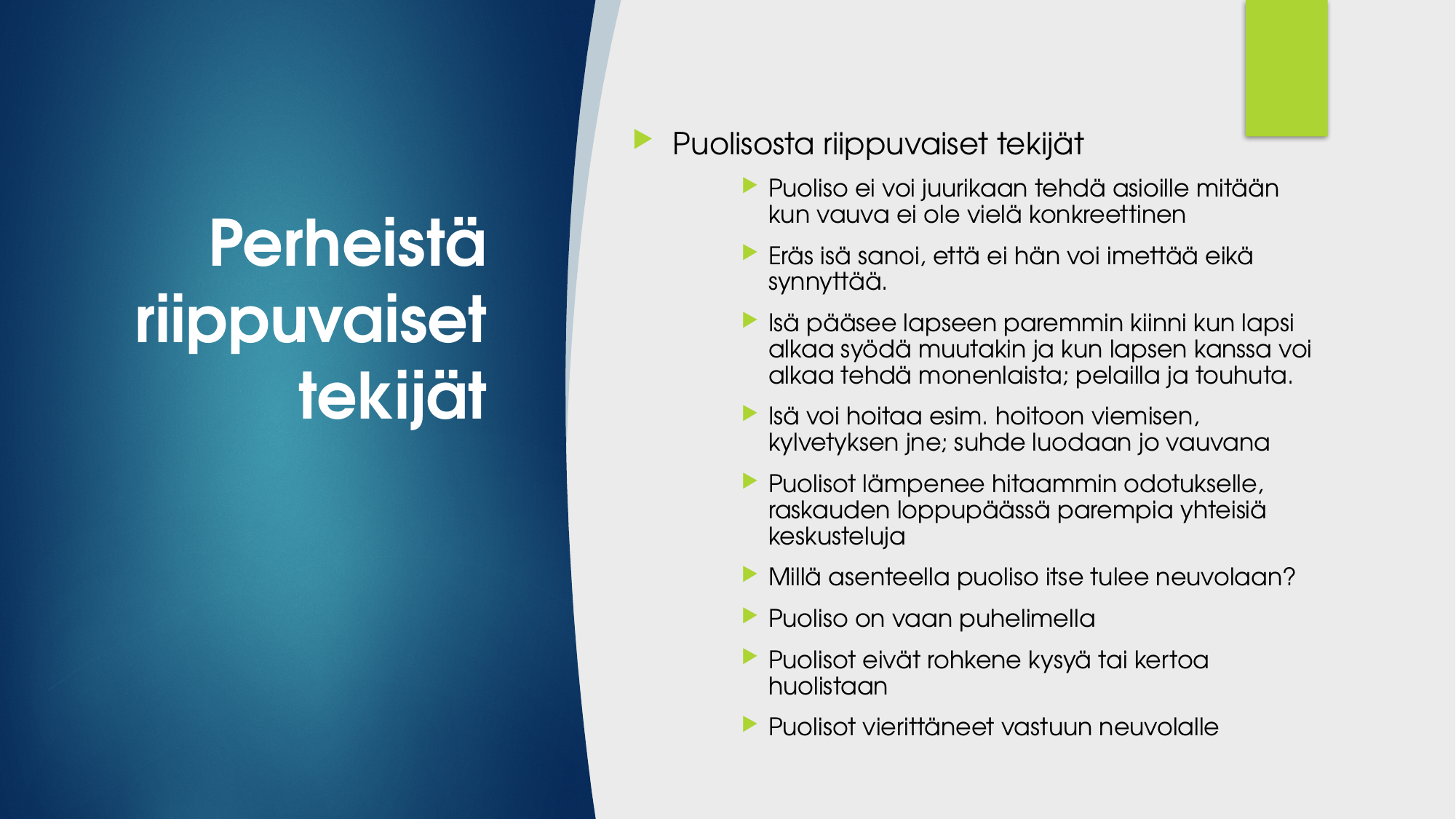

Puolisosta riippuvaiset tekijät
Puoliso ei voi juurikaan tehdä asioille mitään kun vauva ei ole vielä konkreettinen
Eräs isä sanoi, että ei hän voi imettää eikä synnyttää.
Isä pääsee lapseen paremmin kiinni kun lapsi alkaa syödä muutakin ja kun lapsen kanssa voi alkaa tehdä monenlaista; pelailla ja touhuta.
Isä voi hoitaa esim. hoitoon viemisen, kylvetyksen jne; suhde luodaan jo vauvana
Puolisot lämpenee hitaammin odotukselle, raskauden loppupäässä parempia yhteisiä keskusteluja
Millä asenteella puoliso itse tulee neuvolaan?
Puoliso on vaan puhelimella
Puolisot eivät rohkene kysyä tai kertoa huolistaan
Puolisot vierittäneet vastuun neuvolalle

# Perheistä riippuvaiset tekijät